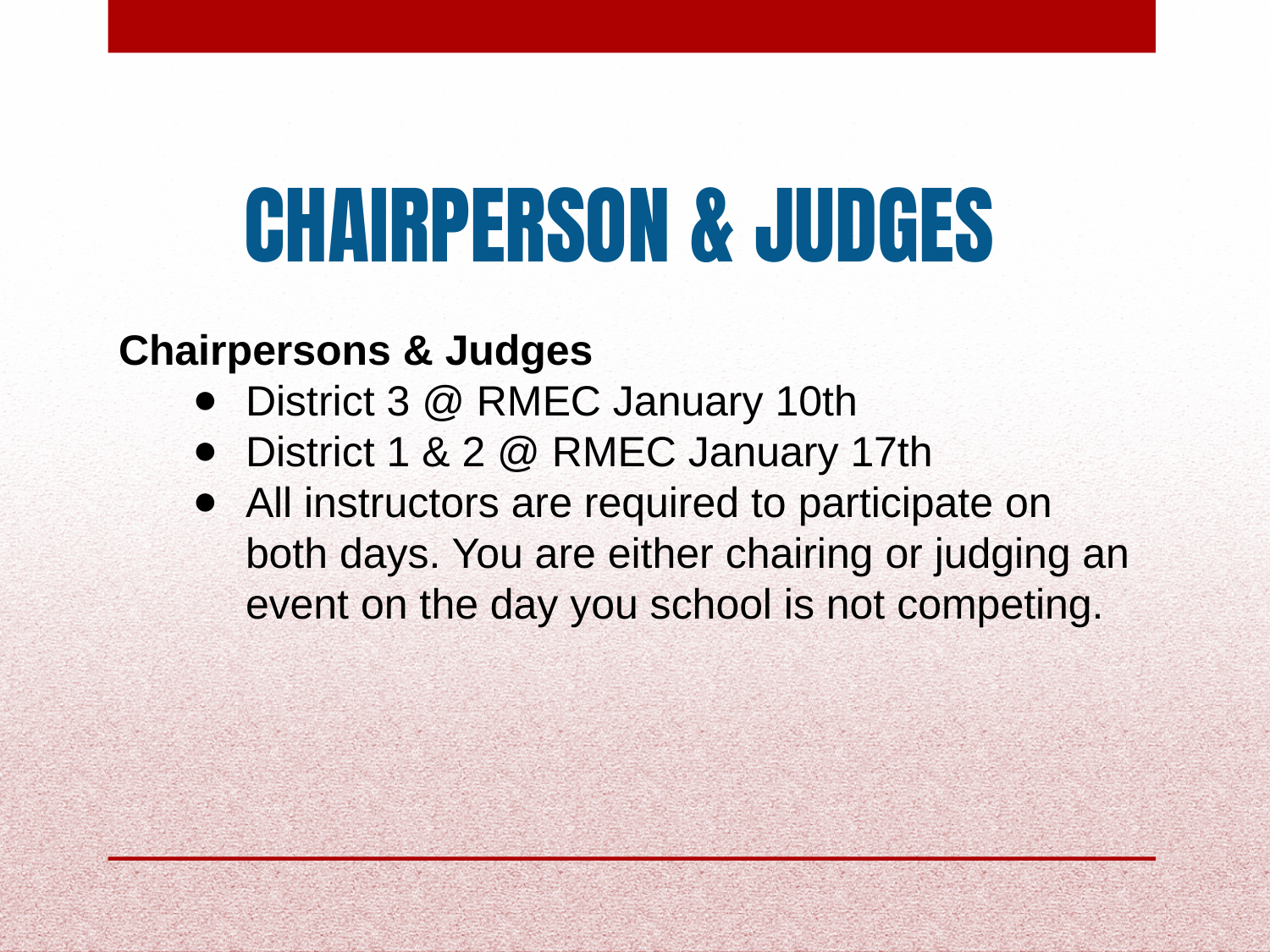

# CHAIRPERSON & JUDGES
Chairpersons & Judges
District 3 @ RMEC January 10th
District 1 & 2 @ RMEC January 17th
All instructors are required to participate on both days. You are either chairing or judging an event on the day you school is not competing.